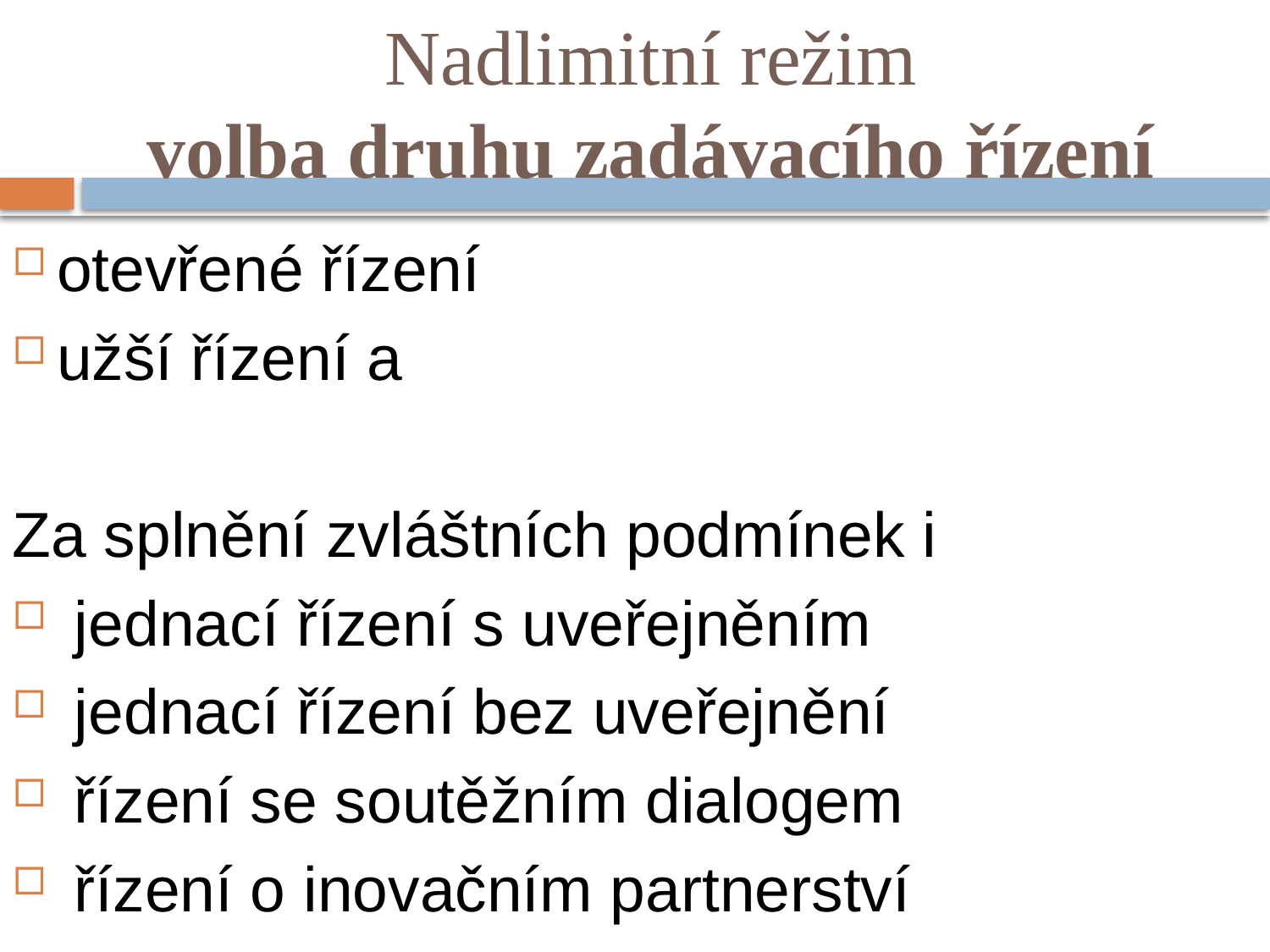

# Nadlimitní režim volba druhu zadávacího řízení
otevřené řízení
užší řízení a

Za splnění zvláštních podmínek i
 jednací řízení s uveřejněním
 jednací řízení bez uveřejnění
 řízení se soutěžním dialogem
 řízení o inovačním partnerství